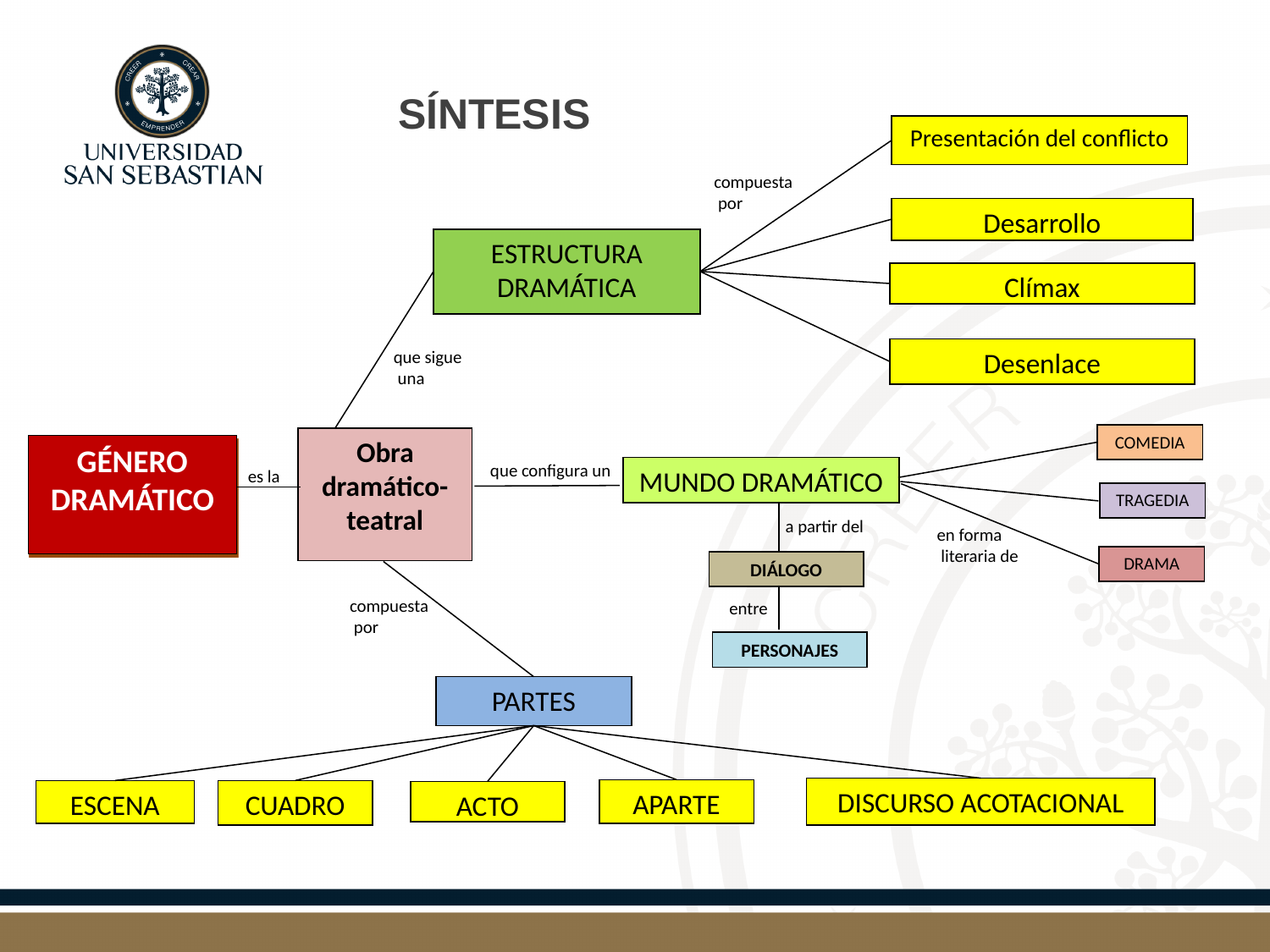

SÍNTESIS
Presentación del conflicto
compuesta
 por
Desarrollo
ESTRUCTURA DRAMÁTICA
Clímax
Desenlace
que sigue
 una
COMEDIA
Obra dramático-teatral
GÉNERO
DRAMÁTICO
que configura un
MUNDO DRAMÁTICO
es la
TRAGEDIA
a partir del
en forma
 literaria de
DRAMA
DIÁLOGO
compuesta
 por
entre
PERSONAJES
PARTES
DISCURSO ACOTACIONAL
APARTE
ESCENA
CUADRO
ACTO